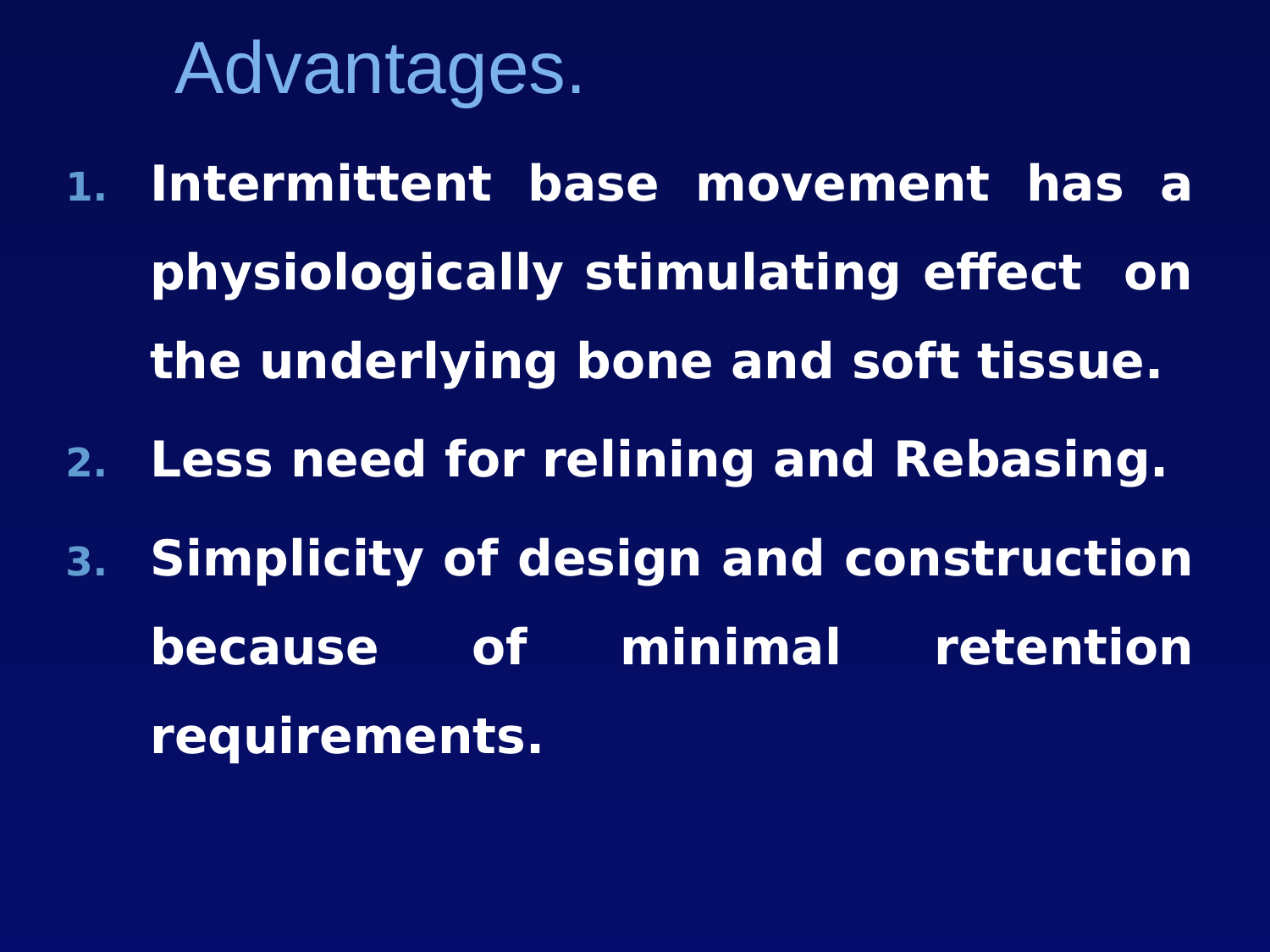

# Advantages.
Intermittent base movement has a physiologically stimulating effect  on the underlying bone and soft tissue.
Less need for relining and Rebasing.
Simplicity of design and construction because of minimal retention requirements.